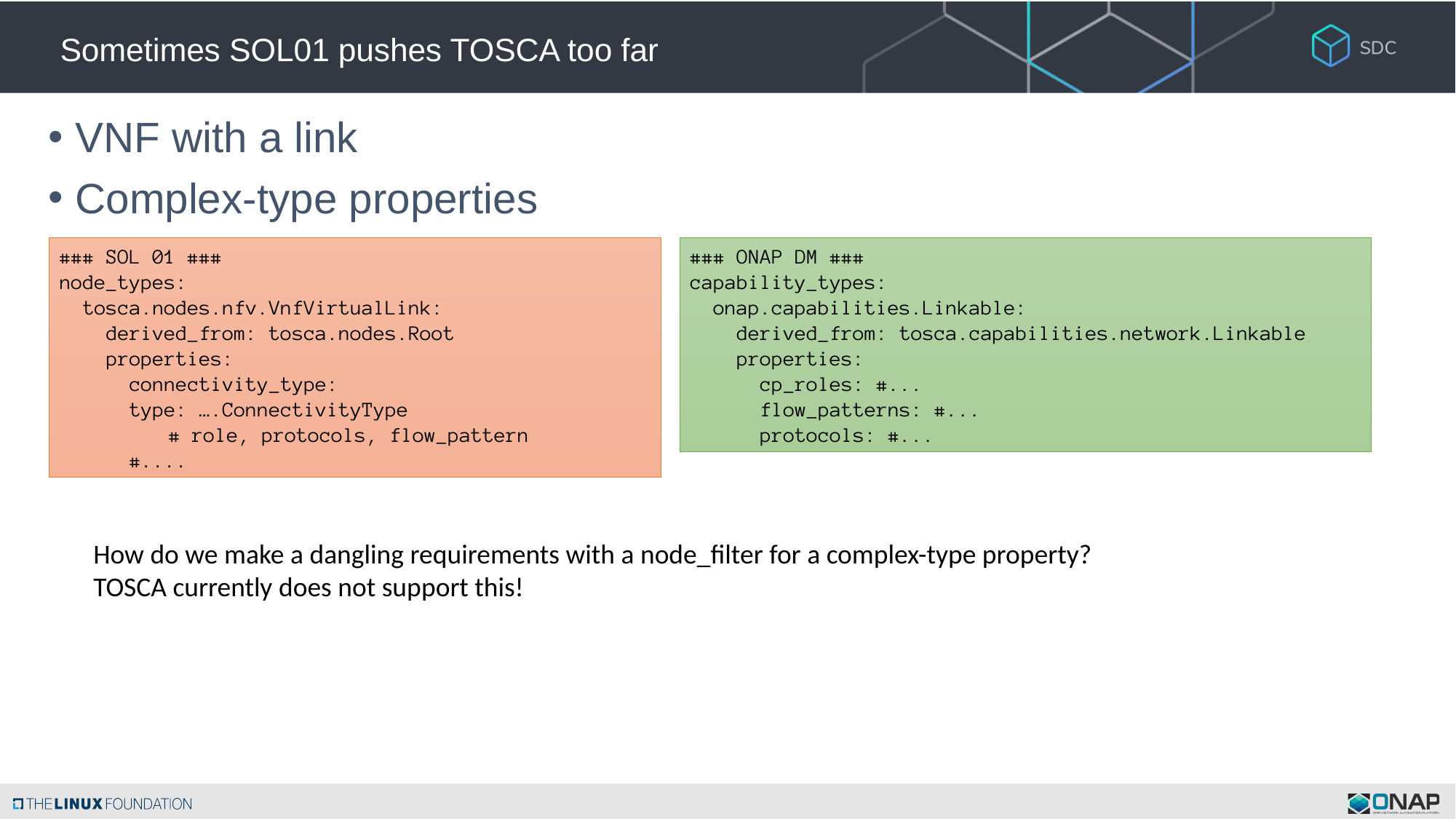

# Sometimes SOL01 pushes TOSCA too far
VNF with a link
Complex-type properties

### SOL 01 ###
node_types:
  tosca.nodes.nfv.VnfVirtualLink:
    derived_from: tosca.nodes.Root
    properties:
      connectivity_type:
      type: ….ConnectivityType
	# role, protocols, flow_pattern
      #....
### ONAP DM ###
capability_types:
  onap.capabilities.Linkable:
    derived_from: tosca.capabilities.network.Linkable
    properties:
      cp_roles: #...
      flow_patterns: #...
      protocols: #...
How do we make a dangling requirements with a node_filter for a complex-type property?
TOSCA currently does not support this!